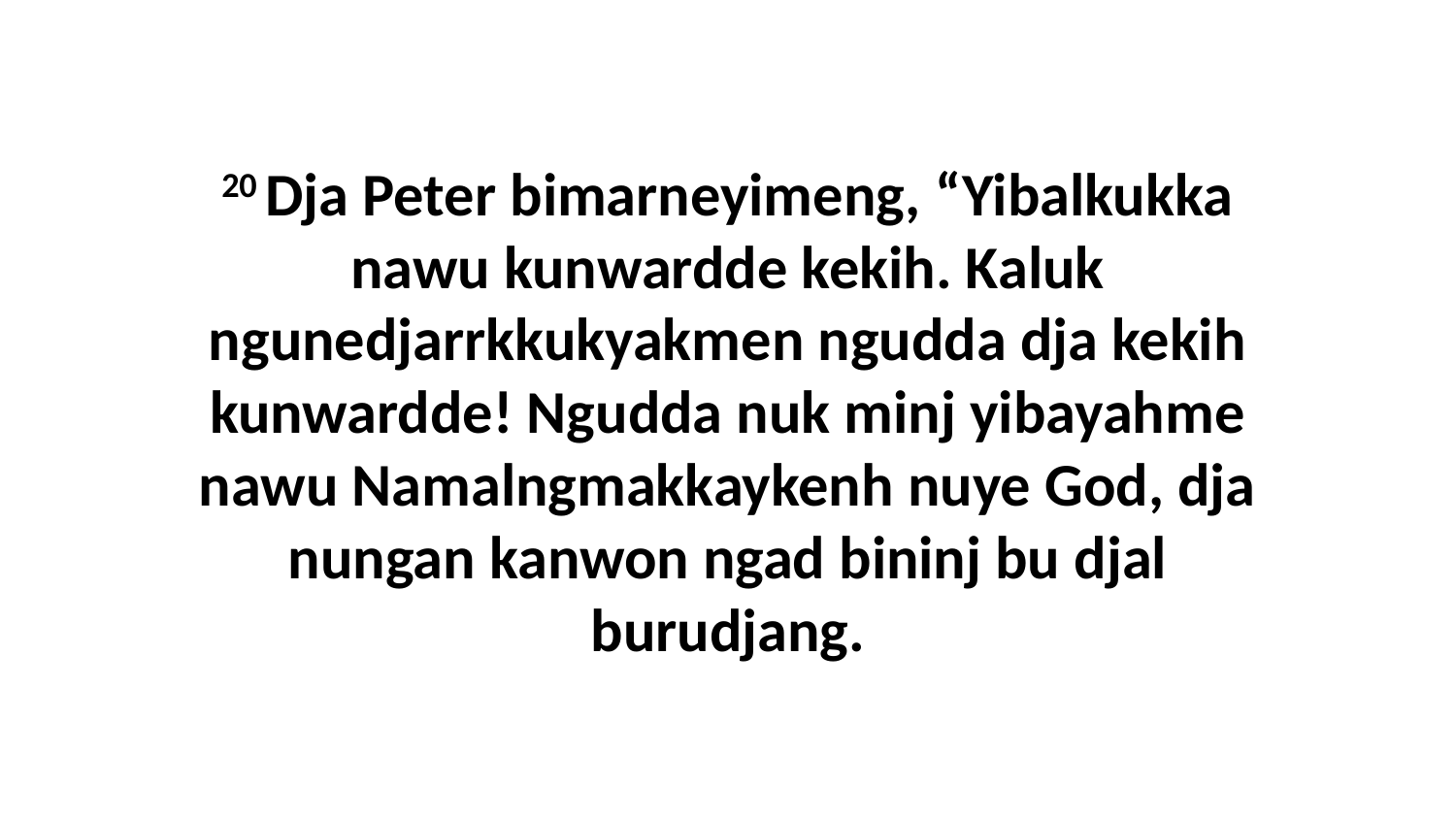

20 Dja Peter bimarneyimeng, “Yibalkukka nawu kunwardde kekih. Kaluk ngunedjarrkkukyakmen ngudda dja kekih kunwardde! Ngudda nuk minj yibayahme nawu Namalngmakkaykenh nuye God, dja nungan kanwon ngad bininj bu djal burudjang.